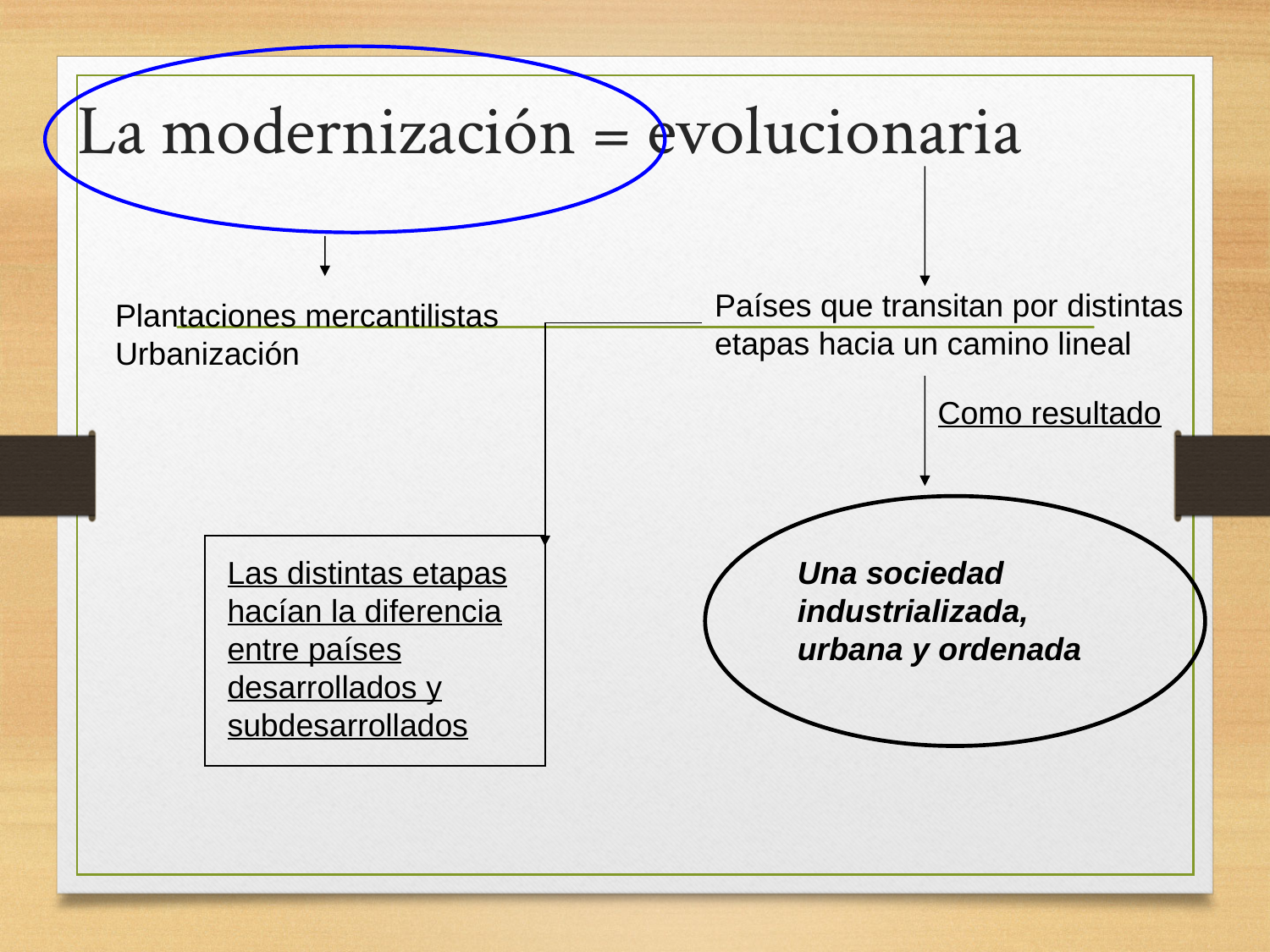

# La modernización = evolucionaria

Países que transitan por distintas etapas hacia un camino lineal
Plantaciones mercantilistas
Urbanización

Como resultado

Las distintas etapas hacían la diferencia entre países desarrollados y subdesarrollados
Una sociedad industrializada, urbana y ordenada